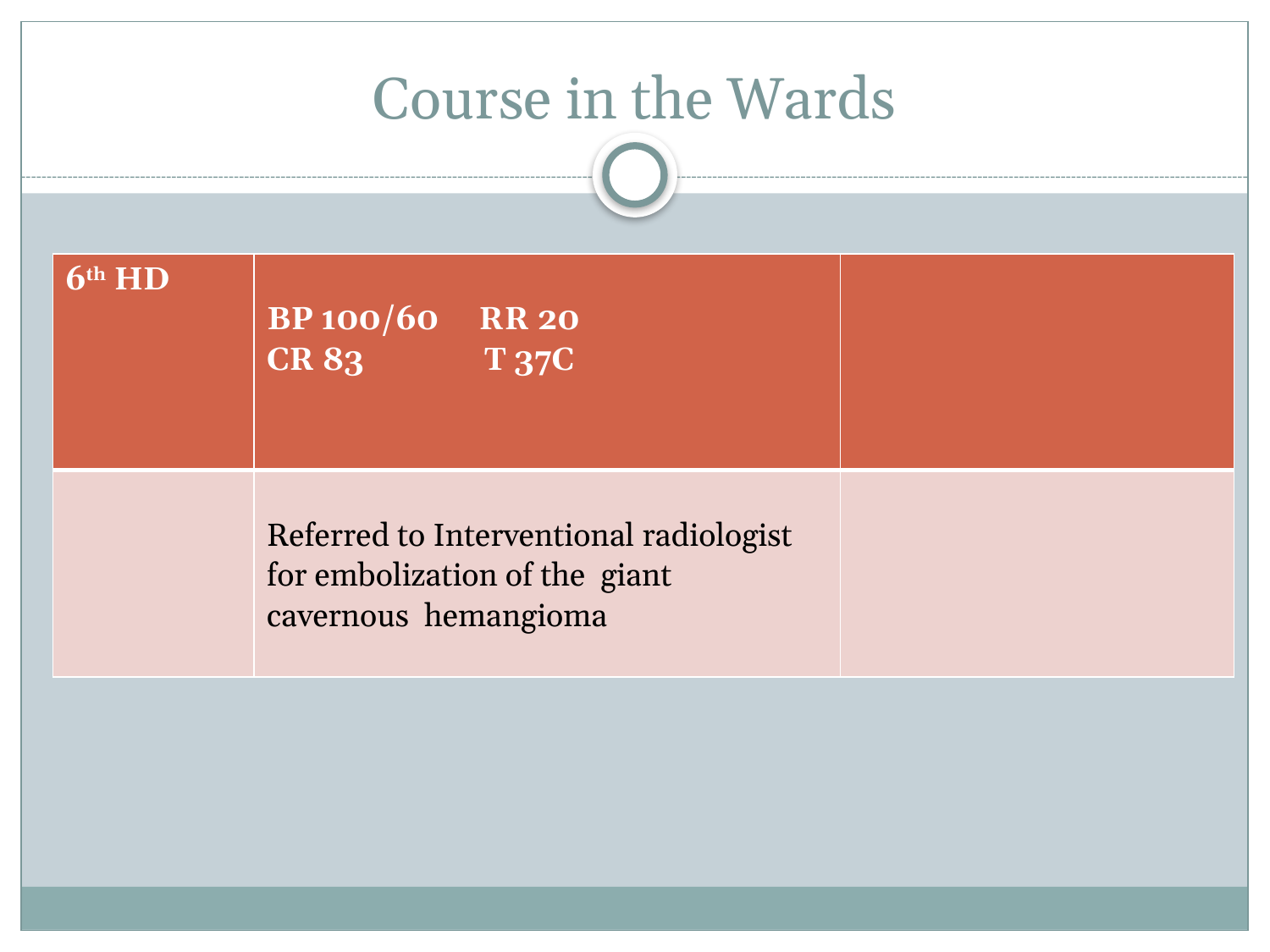

# Course in the Wards
| 6th HD | BP 100/60 RR 20 CR 83 T 37C |  |
| --- | --- | --- |
|  | Referred to Interventional radiologist for embolization of the giant cavernous hemangioma |  |